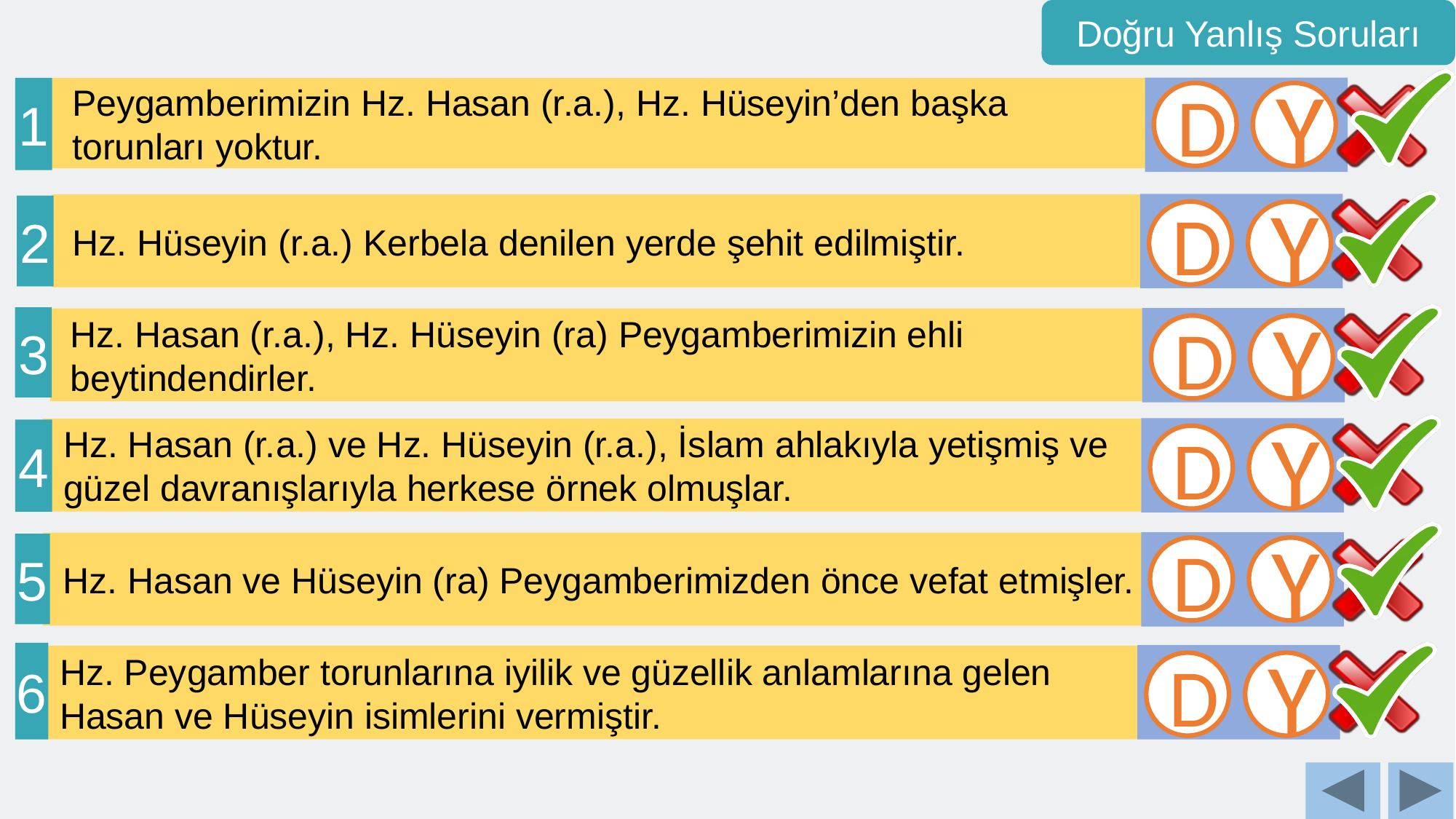

Doğru Yanlış Soruları

1
  Peygamberimizin Hz. Hasan (r.a.), Hz. Hüseyin’den başka
  torunları yoktur.

D
Y

  Hz. Hüseyin (r.a.) Kerbela denilen yerde şehit edilmiştir.
2
D
Y

3

  Hz. Hasan (r.a.), Hz. Hüseyin (ra) Peygamberimizin ehli
  beytindendirler.
D
Y

  Hz. Hasan (r.a.) ve Hz. Hüseyin (r.a.), İslam ahlakıyla yetişmiş ve
  güzel davranışlarıyla herkese örnek olmuşlar.
4
D
Y

  Hz. Hasan ve Hüseyin (ra) Peygamberimizden önce vefat etmişler.

5
D
Y

6

  Hz. Peygamber torunlarına iyilik ve güzellik anlamlarına gelen
  Hasan ve Hüseyin isimlerini vermiştir.
D
Y